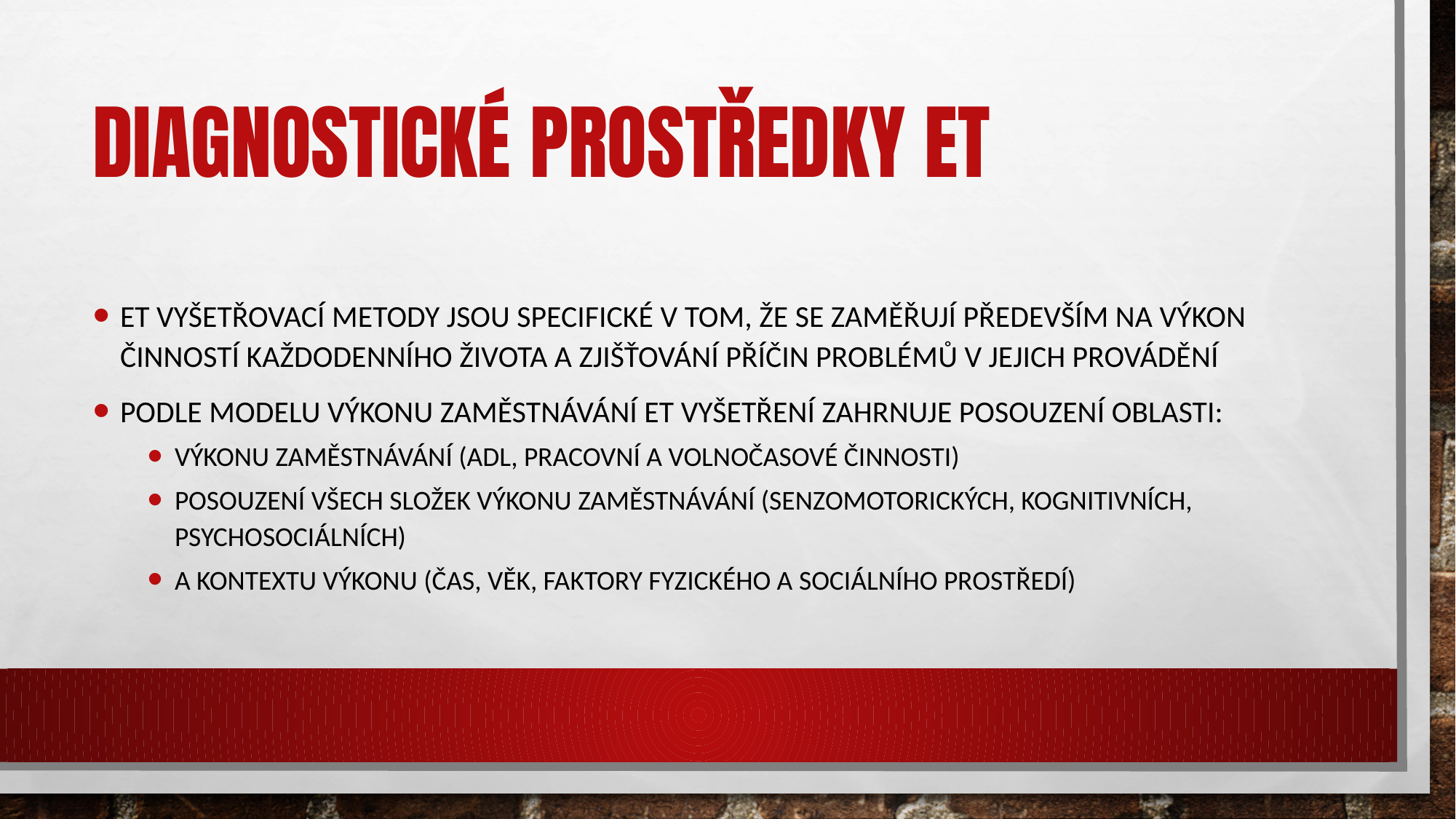

# Diagnostické prostředky Et
ET vyšetřovací metody jsou specifické v tom, že se zaměřují především na výkon činností každodenního života a zjišťování příčin problémů v jejich provádění
podle modelu výkonu zaměstnávání Et vyšetření zahrnuje posouzení oblasti:
Výkonu zaměstnávání (ADL, pracovní a volnočasové činnosti)
Posouzení všech složek výkonu zaměstnávání (senzomotorických, kognitivních, psychosociálních)
A kontextu výkonu (čas, věk, faktory fyzického a sociálního prostředí)